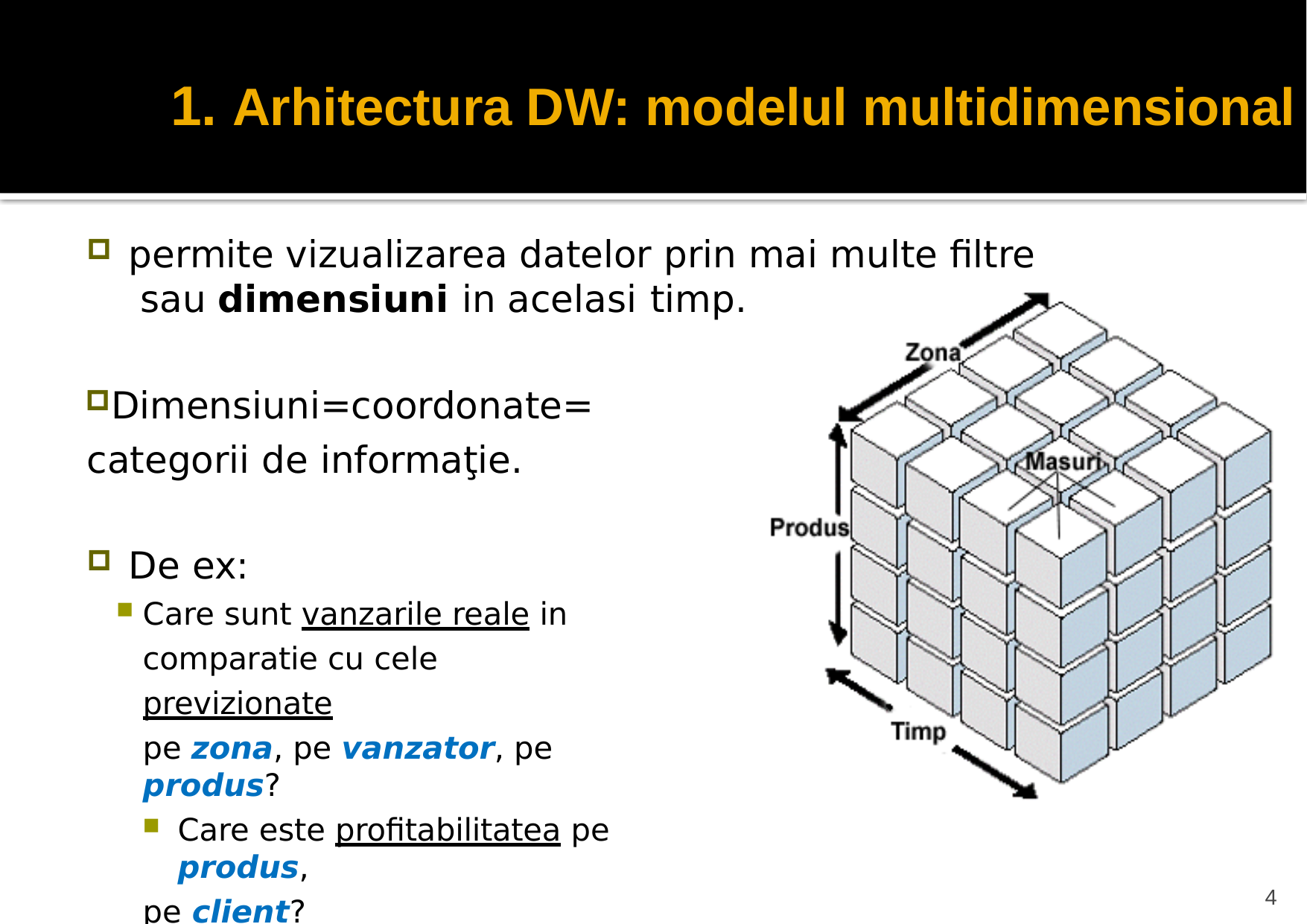

# 1. Arhitectura DW: modelul multidimensional
permite vizualizarea datelor prin mai multe filtre  sau dimensiuni in acelasi timp.

Dimensiuni=coordonate=  categorii de informaţie.

De ex:
Care sunt vanzarile reale in  comparatie cu cele previzionate
pe zona, pe vanzator, pe produs?
Care este profitabilitatea pe produs,
pe client?

4